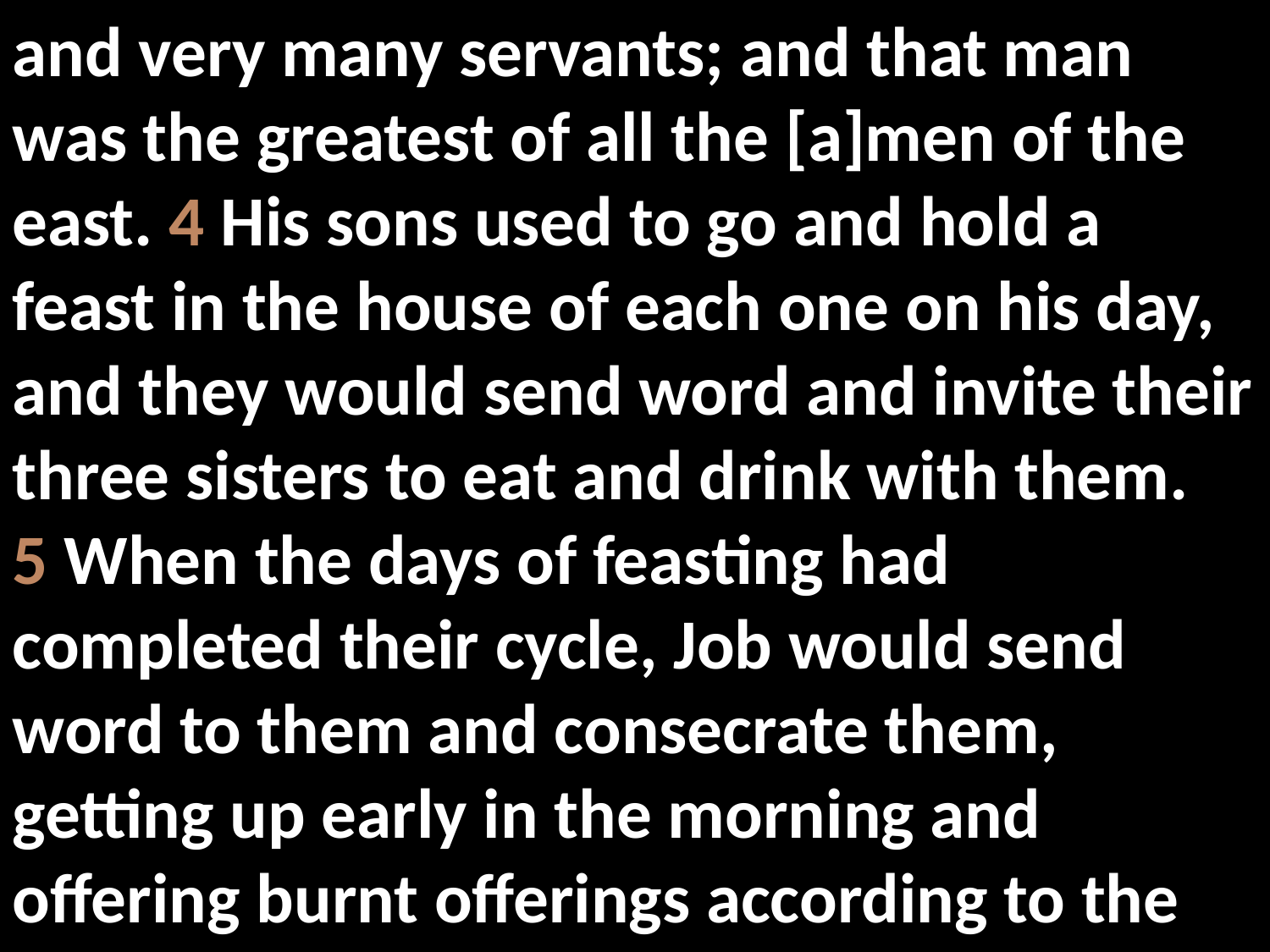

and very many servants; and that man was the greatest of all the [a]men of the east. 4 His sons used to go and hold a feast in the house of each one on his day, and they would send word and invite their three sisters to eat and drink with them.
5 When the days of feasting had completed their cycle, Job would send word to them and consecrate them, getting up early in the morning and offering burnt offerings according to the